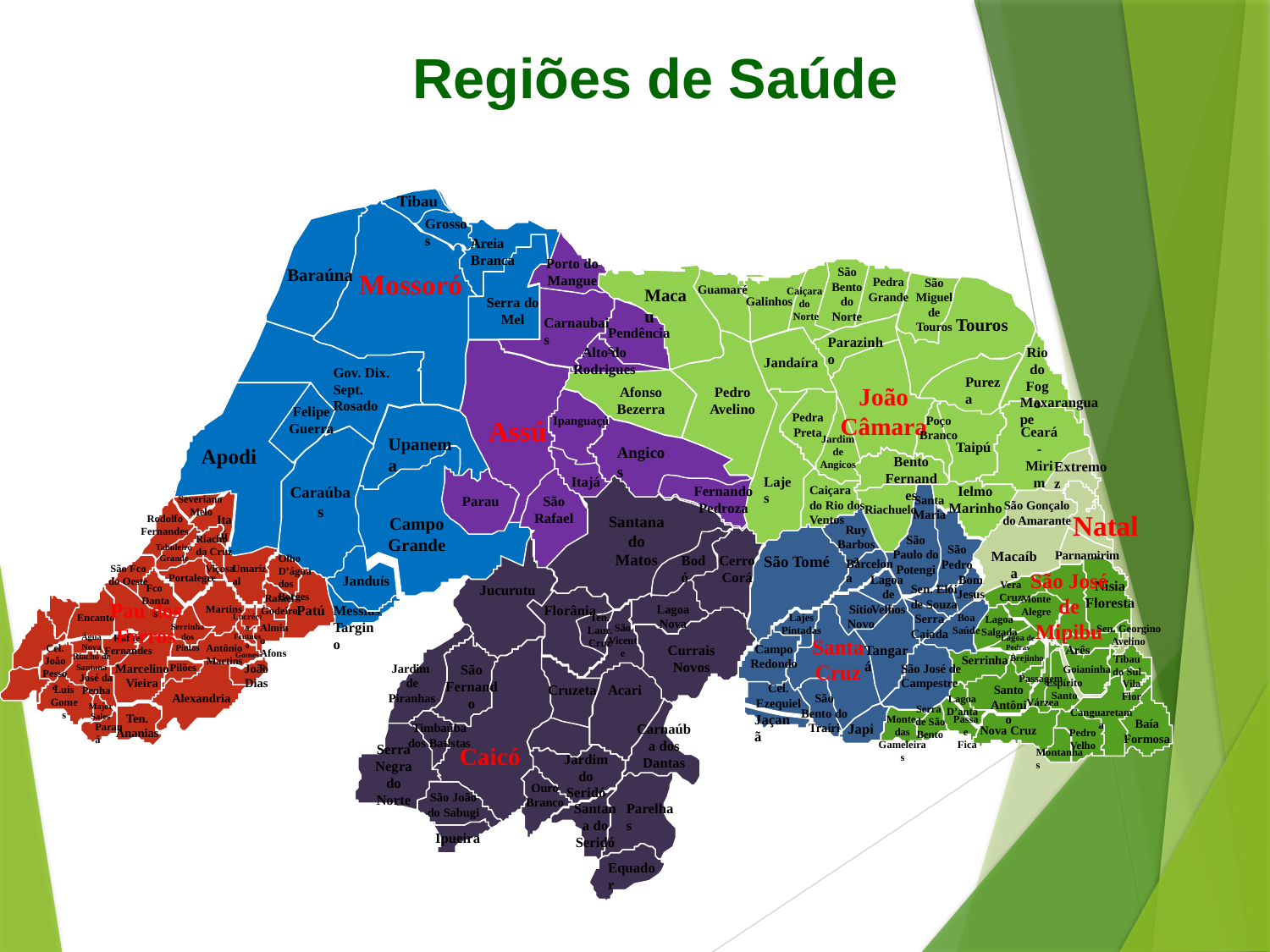

Regiões de Saúde
Tibau

Grossos

Areia Branca

Porto do Mangue
Baraúna
São Bento do Norte

Mossoró
Pedra Grande
São Miguel de Touros
Guamaré
Macau
Caiçara
do
Norte
Serra do Mel
Galinhos

Carnaubais
Touros
Pendências

Parazinho

Alto do Rodrigues
Rio do Fogo

Jandaíra
Gov. Dix. Sept. Rosado
Pureza
João Câmara
Afonso Bezerra
Pedro Avelino

Maxaranguape

Felipe Guerra

Pedra Preta

Assú
Ipanguaçú
Poço Branco
Ceará-Mirim

Upanema
Jardim de Angicos
Taipú
Apodi
Angicos

Bento Fernandes
Extremoz

Itajá
Lajes

Caraúbas
Fernando Pedroza
Caiçara do Rio dos Ventos
Ielmo Marinho
Severiano
Melo
São Rafael
Santa Maria
Parau
São Gonçalo do Amarante
Riachuelo
Natal
Rodolfo Fernandes
Itaú
Campo Grande
Santana do Matos
Ruy Barbosa
Riacho da Cruz
São Paulo do Potengi

Tabuleiro Grande
São Pedro
Macaíba
Parnamirim
Olho D’água dos Borges
Bodó
Cerro Corá
São Tomé

Barcelona
São Fco do Oeste
Viçosa
Umarizal
Portalegre
Janduís
Lagoa
de Velhos
Bom Jesus
Vera Cruz
Fco
Dantas
Jucurutu

São José de Mipibu

Sen. Elói de Souza

Rafael Godeiro

Monte Alegre
Pau dos Ferros
Patú
Messias Targino
Florânia
Lagoa Nova
Sítio Novo
Martins

Encanto
Lucrécia
Ten.
Laur.
Cruz
Lajes Pintadas
Serra Caiada
Boa Saúde
Lagoa Salgada

Serrinha dos Pintos
Almino Afonso
São Vicente
Água Nova
Rafael Fernandes
Frutuoso Gomes
Lagoa de Pedras
Santa Cruz
Cel. João Pessoa
Antônio Martins
Currais Novos
Campo Redondo
Tangará
Arês

Riacho de Santana
Serrinha
Brejinho

Marcelino Vieira
Pilões
João Dias
Jardim
de Piranhas
São Fernando
São José de Campestre
Goianinha
José da Penha
Passagem
Espírito Santo
Cruzeta
Acari
Cel. Ezequiel

Santo Antônio
Luis Gomes
Alexandria
São Bento do Traíri
Lagoa D’anta
Várzea
Major Sales
Serra
de São Bento
Ten. Ananias
Jaçanã
Monte
das Gameleiras
Passa
e
Fica
Paraná
Timbaúba dos Batistas
Carnaúba dos Dantas
Japi
Nova Cruz
Pedro Velho
Serra Negra do Norte
Caicó
Montanhas
Jardim do Seridó
Ouro Branco
São João do Sabugi

Santana do Seridó
Parelhas
Ipueira

Nísia Floresta
Sen. Georgino Avelino
Tibau do Sul
Vila Flor
Canguaretama
Baía Formosa
Equador